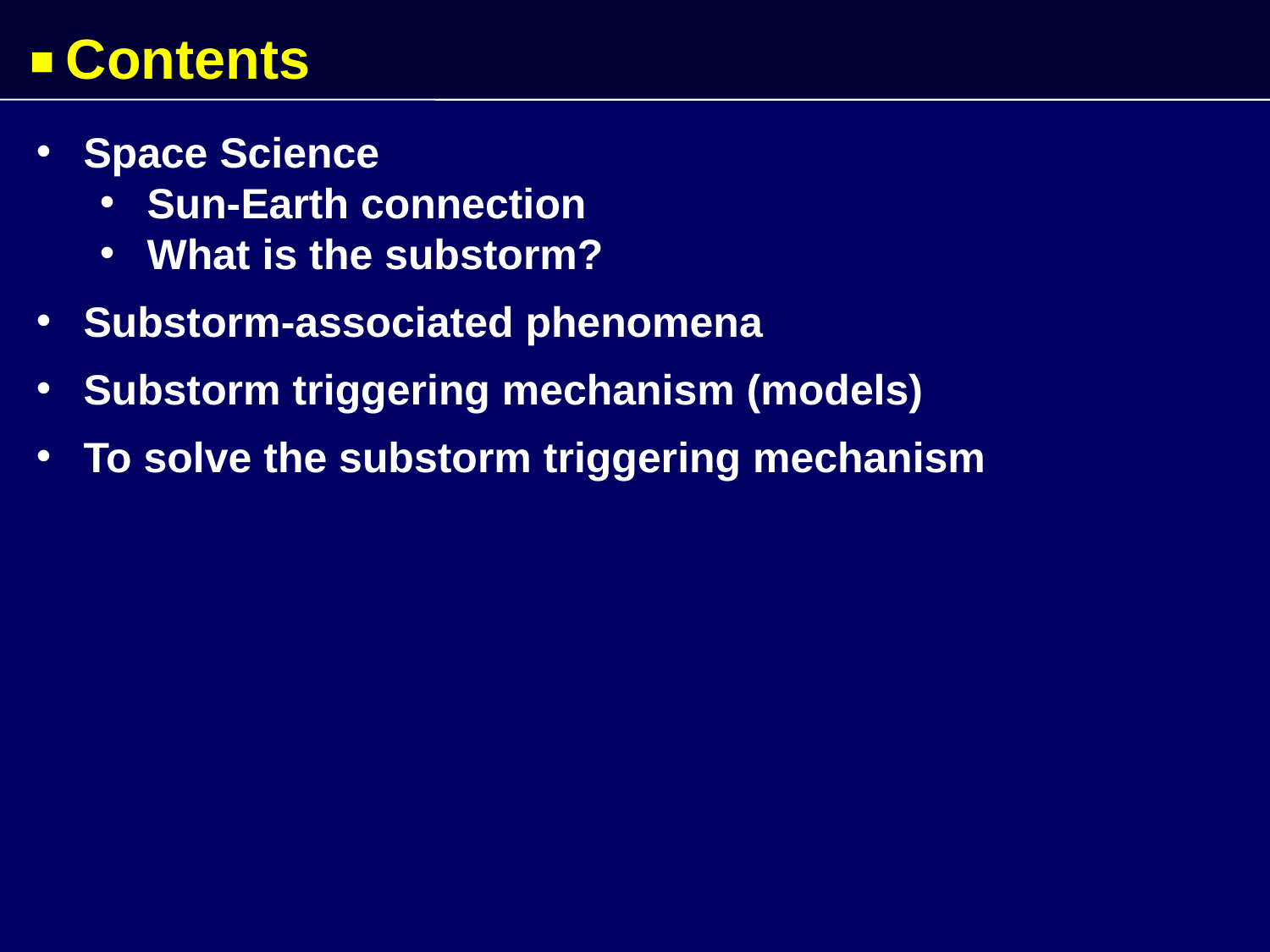

# ■ Contents

Space Science
Sun-Earth connection
What is the substorm?

Substorm-associated phenomena

Substorm triggering mechanism (models)

To solve the substorm triggering mechanism